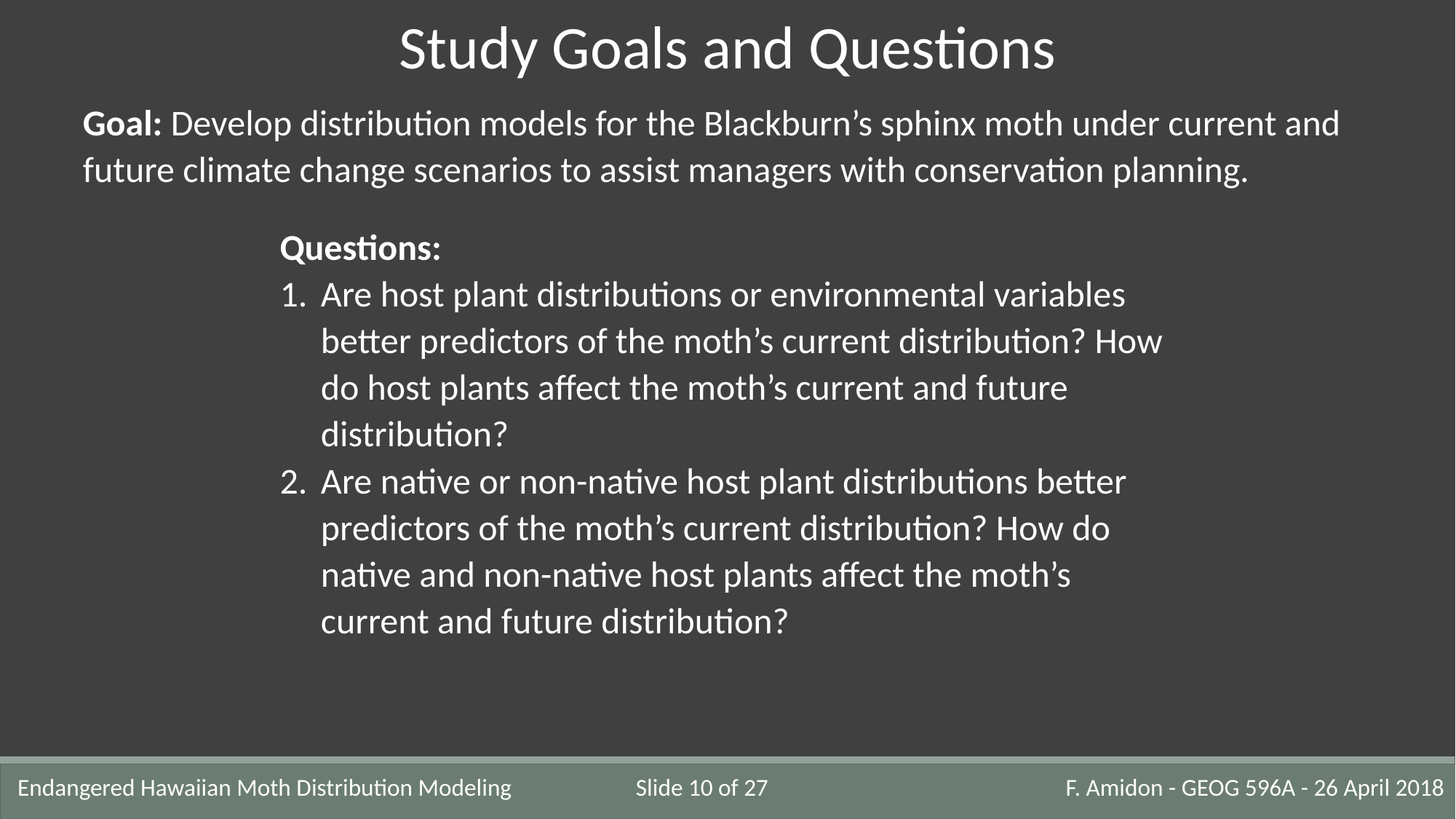

Study Goals and Questions
Goal: Develop distribution models for the Blackburn’s sphinx moth under current and future climate change scenarios to assist managers with conservation planning.
Questions:
Are host plant distributions or environmental variables better predictors of the moth’s current distribution? How do host plants affect the moth’s current and future distribution?
Are native or non-native host plant distributions better predictors of the moth’s current distribution? How do native and non-native host plants affect the moth’s current and future distribution?
Slide 10 of 27
Endangered Hawaiian Moth Distribution Modeling
F. Amidon - GEOG 596A - 26 April 2018